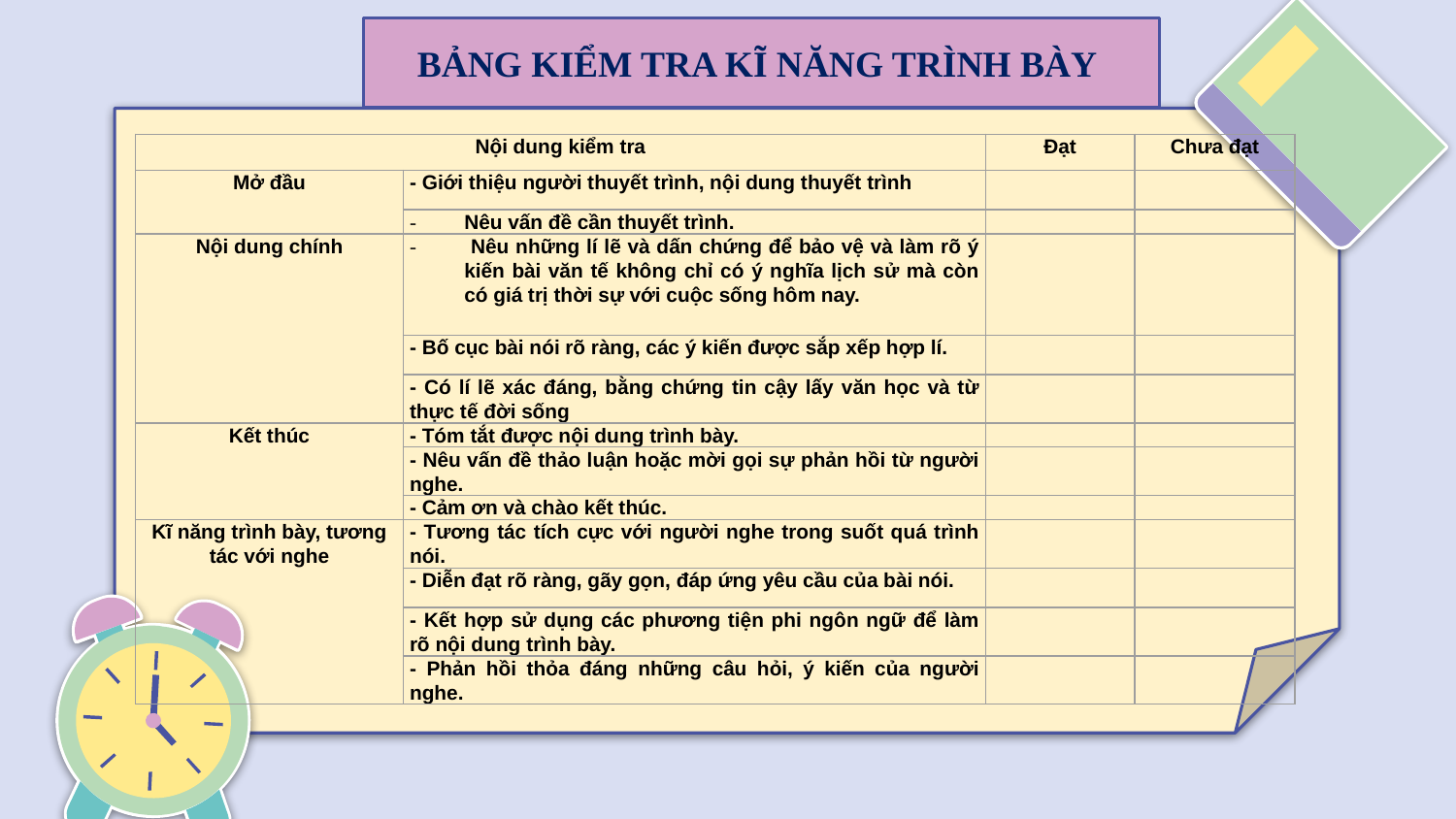

# BẢNG KIỂM TRA KĨ NĂNG TRÌNH BÀY
| Nội dung kiểm tra |  | Đạt | Chưa đạt |
| --- | --- | --- | --- |
| Mở đầu | - Giới thiệu người thuyết trình, nội dung thuyết trình |  |  |
|  | Nêu vấn đề cần thuyết trình. |  |  |
| Nội dung chính | Nêu những lí lẽ và dấn chứng để bảo vệ và làm rõ ý kiến bài văn tế không chỉ có ý nghĩa lịch sử mà còn có giá trị thời sự với cuộc sống hôm nay. |  |  |
|  | - Bố cục bài nói rõ ràng, các ý kiến được sắp xếp hợp lí. |  |  |
|  | - Có lí lẽ xác đáng, bằng chứng tin cậy lấy văn học và từ thực tế đời sống |  |  |
| Kết thúc | - Tóm tắt được nội dung trình bày. |  |  |
|  | - Nêu vấn đề thảo luận hoặc mời gọi sự phản hồi từ người nghe. |  |  |
|  | - Cảm ơn và chào kết thúc. |  |  |
| Kĩ năng trình bày, tương tác với nghe | - Tương tác tích cực với người nghe trong suốt quá trình nói. |  |  |
|  | - Diễn đạt rõ ràng, gãy gọn, đáp ứng yêu cầu của bài nói. |  |  |
|  | - Kết hợp sử dụng các phương tiện phi ngôn ngữ để làm rõ nội dung trình bày. |  |  |
|  | - Phản hồi thỏa đáng những câu hỏi, ý kiến của người nghe. |  |  |